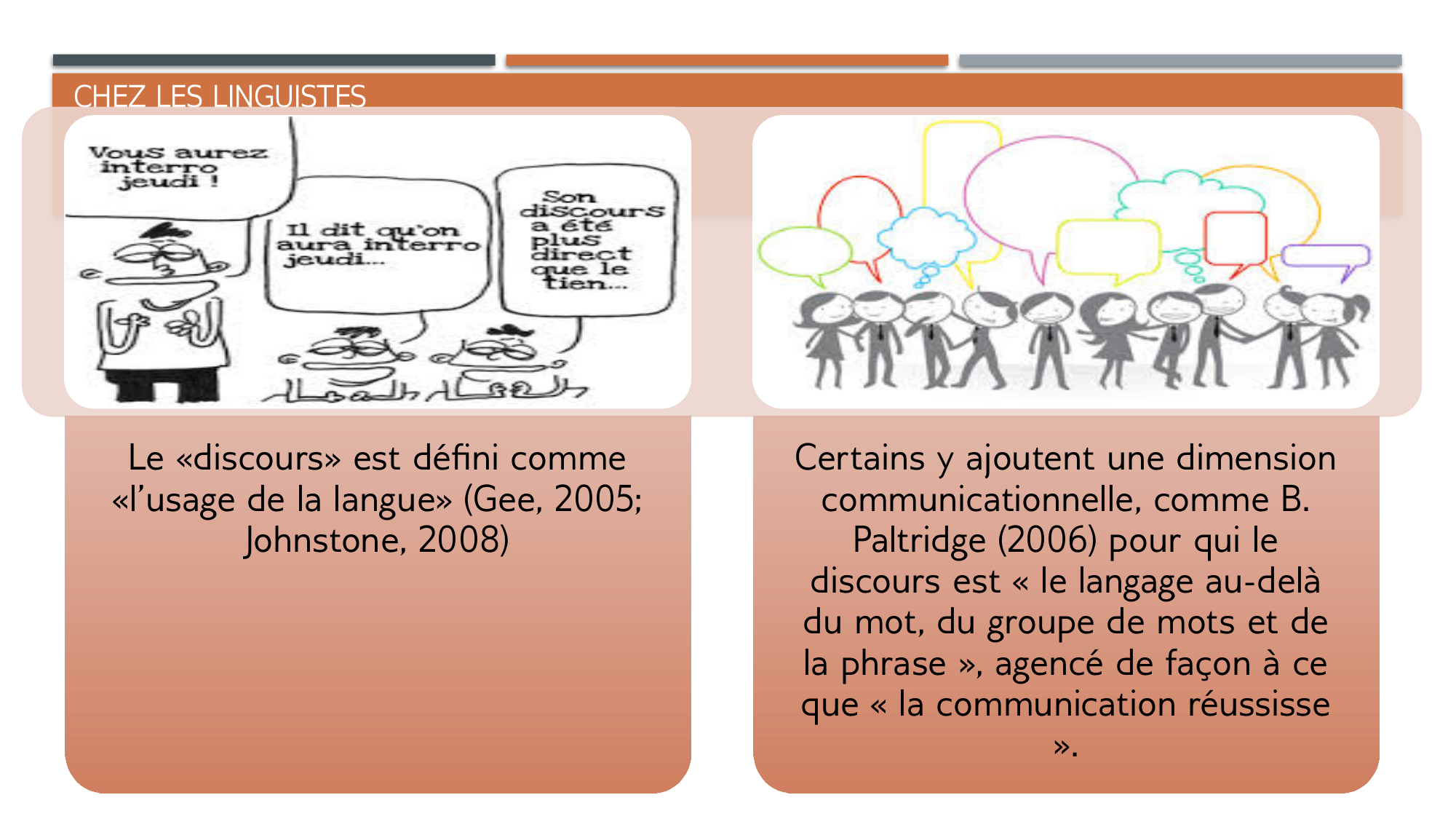

# Chez les linguistes
Le «discours» est défini comme «l’usage de la langue» (Gee, 2005; Johnstone, 2008)
Certains y ajoutent une dimension communicationnelle, comme B. Paltridge (2006) pour qui le discours est « le langage au-delà du mot, du groupe de mots et de la phrase », agencé de façon à ce que « la communication réussisse ».